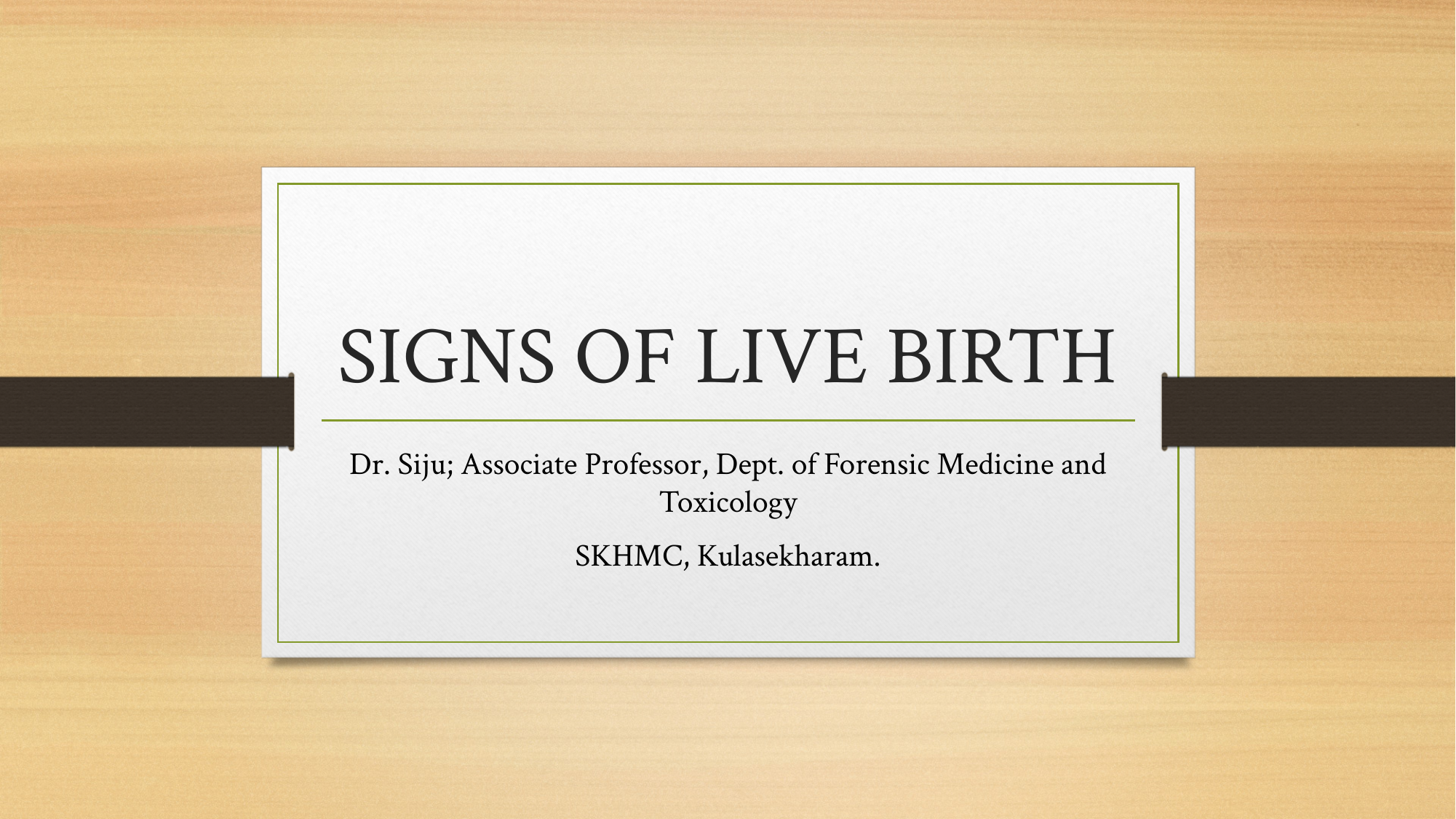

# SIGNS OF LIVE BIRTH
Dr. Siju; Associate Professor, Dept. of Forensic Medicine and Toxicology
SKHMC, Kulasekharam.